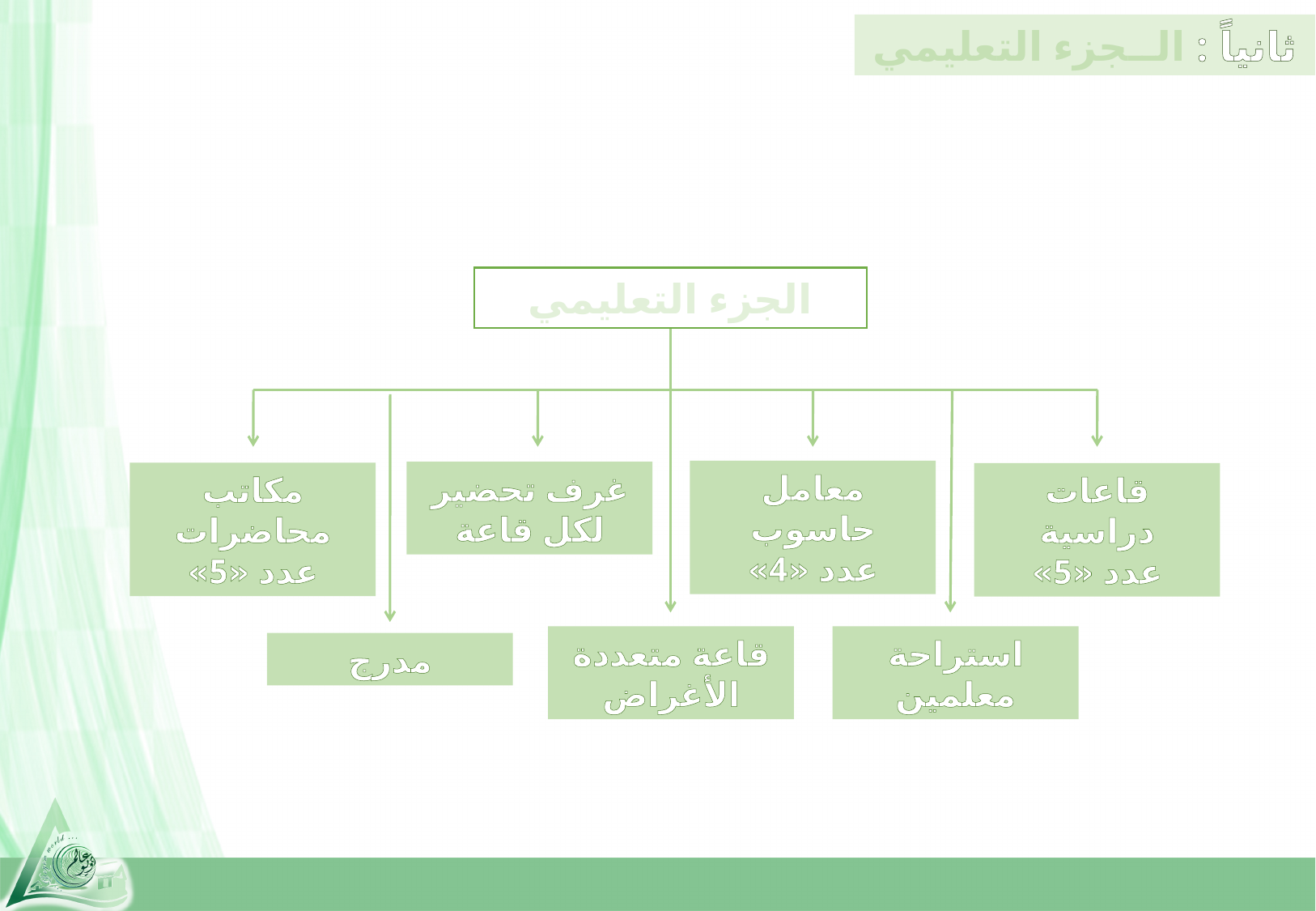

ثانياً : الــجزء التعليمي
الجزء التعليمي
معامل حاسوب
عدد «4»
غرف تحضير
لكل قاعة
مكاتب محاضرات
عدد «5»
قاعات دراسية
عدد «5»
قاعة متعددة الأغراض
استراحة معلمين
مدرج